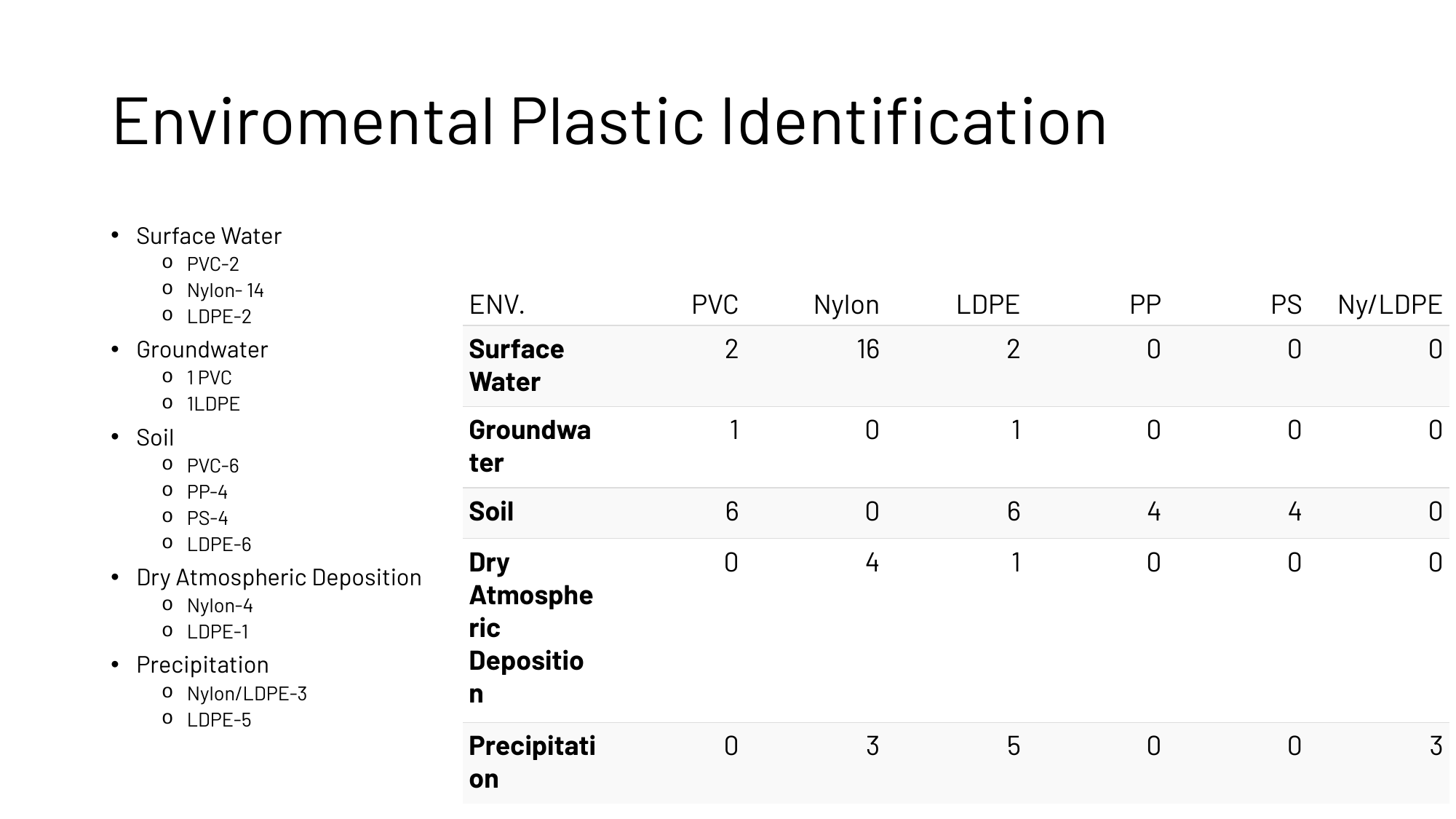

# Enviromental Plastic Identification
Surface Water
PVC-2
Nylon- 14
LDPE-2
Groundwater
1 PVC
1LDPE
Soil
PVC-6
PP-4
PS-4
LDPE-6
Dry Atmospheric Deposition
Nylon-4
LDPE-1
Precipitation
Nylon/LDPE-3
LDPE-5
| ENV. | PVC | Nylon | LDPE | PP | PS | Ny/LDPE |
| --- | --- | --- | --- | --- | --- | --- |
| Surface Water | 2 | 16 | 2 | 0 | 0 | 0 |
| Groundwater | 1 | 0 | 1 | 0 | 0 | 0 |
| Soil | 6 | 0 | 6 | 4 | 4 | 0 |
| Dry Atmospheric Deposition | 0 | 4 | 1 | 0 | 0 | 0 |
| Precipitation | 0 | 3 | 5 | 0 | 0 | 3 |